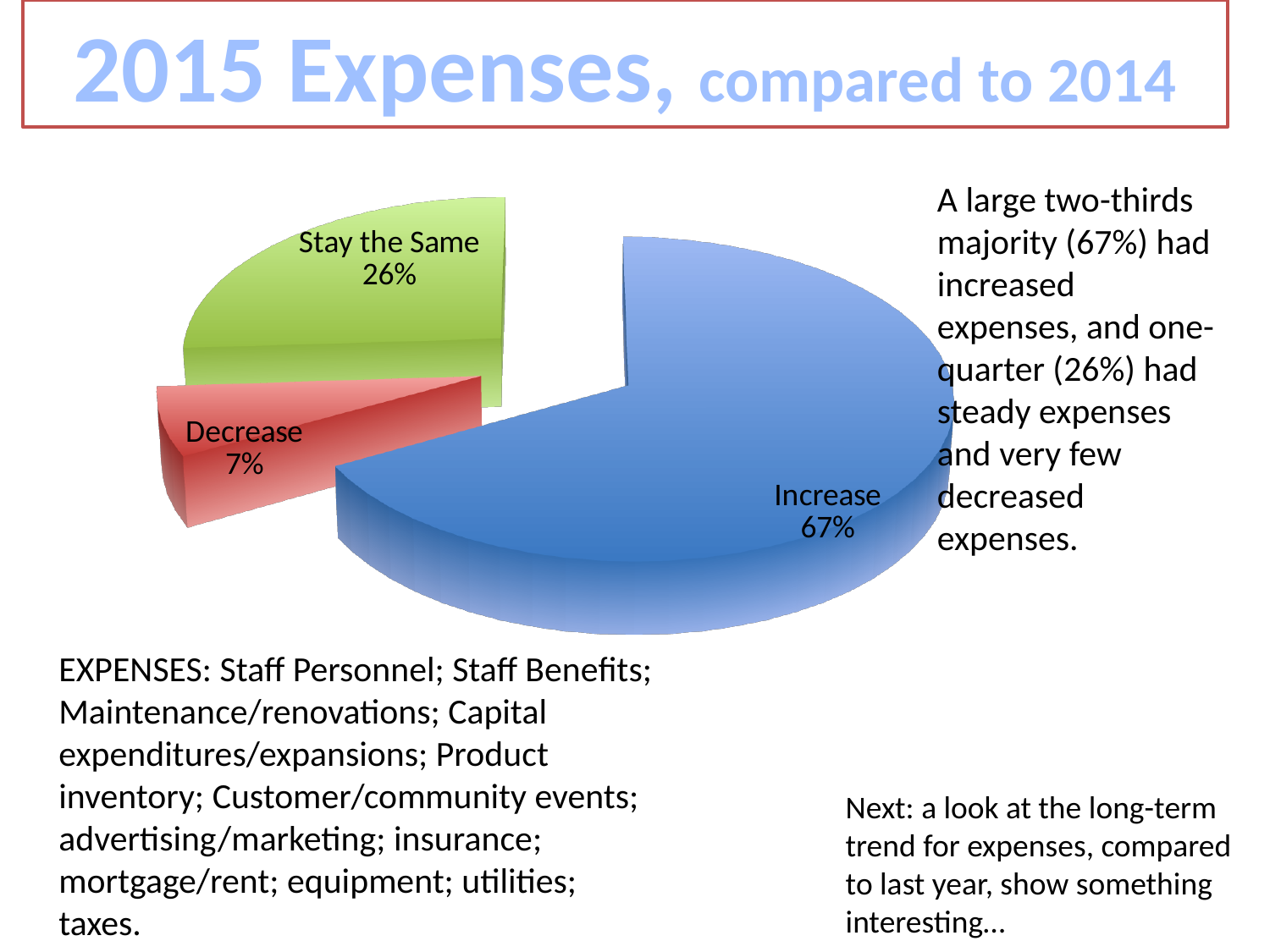

2015 Expenses, compared to 2014

[unsupported chart]

A large two-thirds majority (67%) had increased expenses, and one-quarter (26%) had steady expenses and very few decreased expenses.
EXPENSES: Staff Personnel; Staff Benefits; Maintenance/renovations; Capital expenditures/expansions; Product inventory; Customer/community events; advertising/marketing; insurance; mortgage/rent; equipment; utilities; taxes.
Next: a look at the long-term trend for expenses, compared to last year, show something interesting…